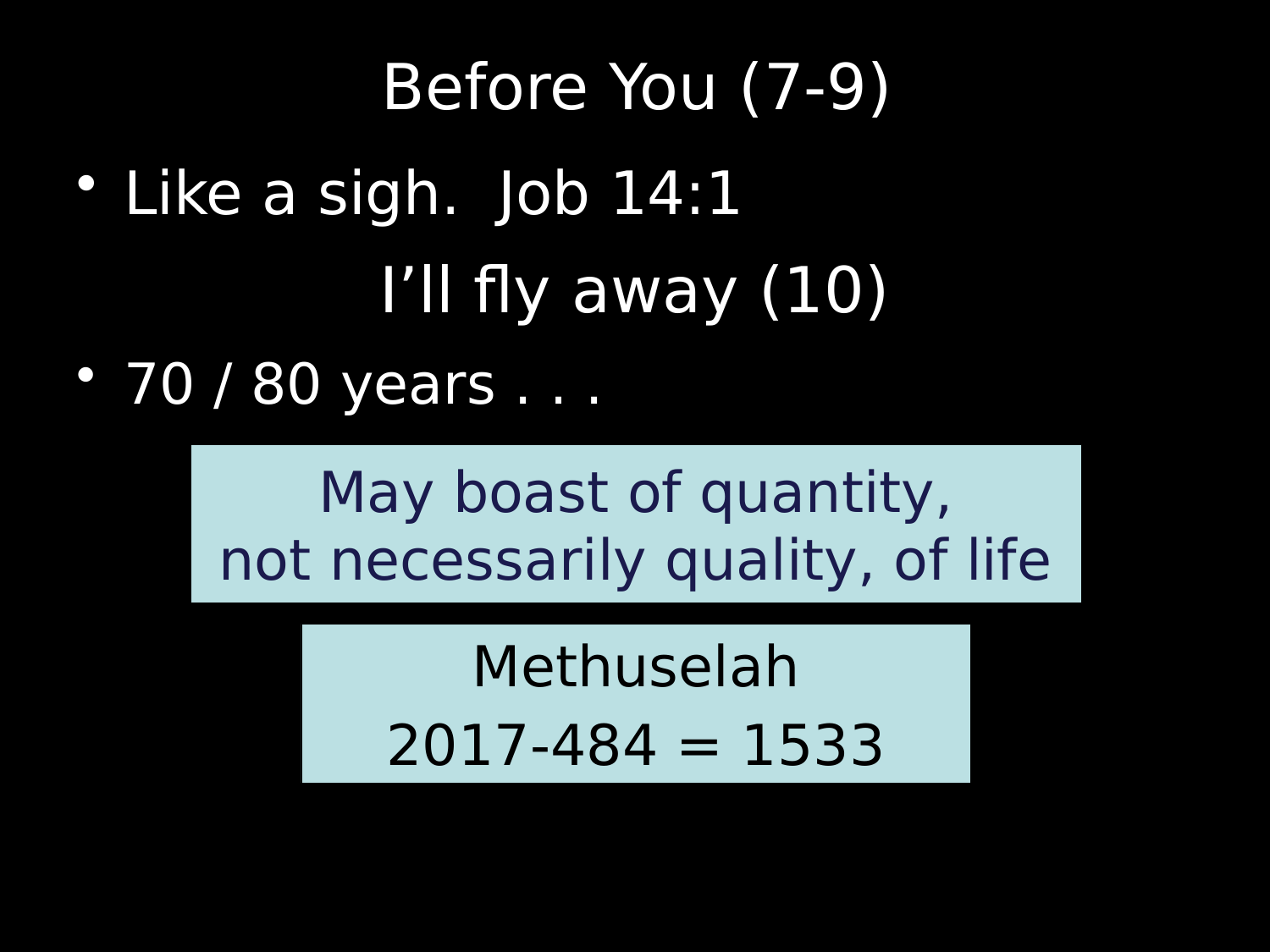

# Before You (7-9)
Like a sigh.  Job 14:1
I’ll fly away (10)
70 / 80 years . . .
May boast of quantity,
not necessarily quality, of life
Methuselah
2017-484 = 1533